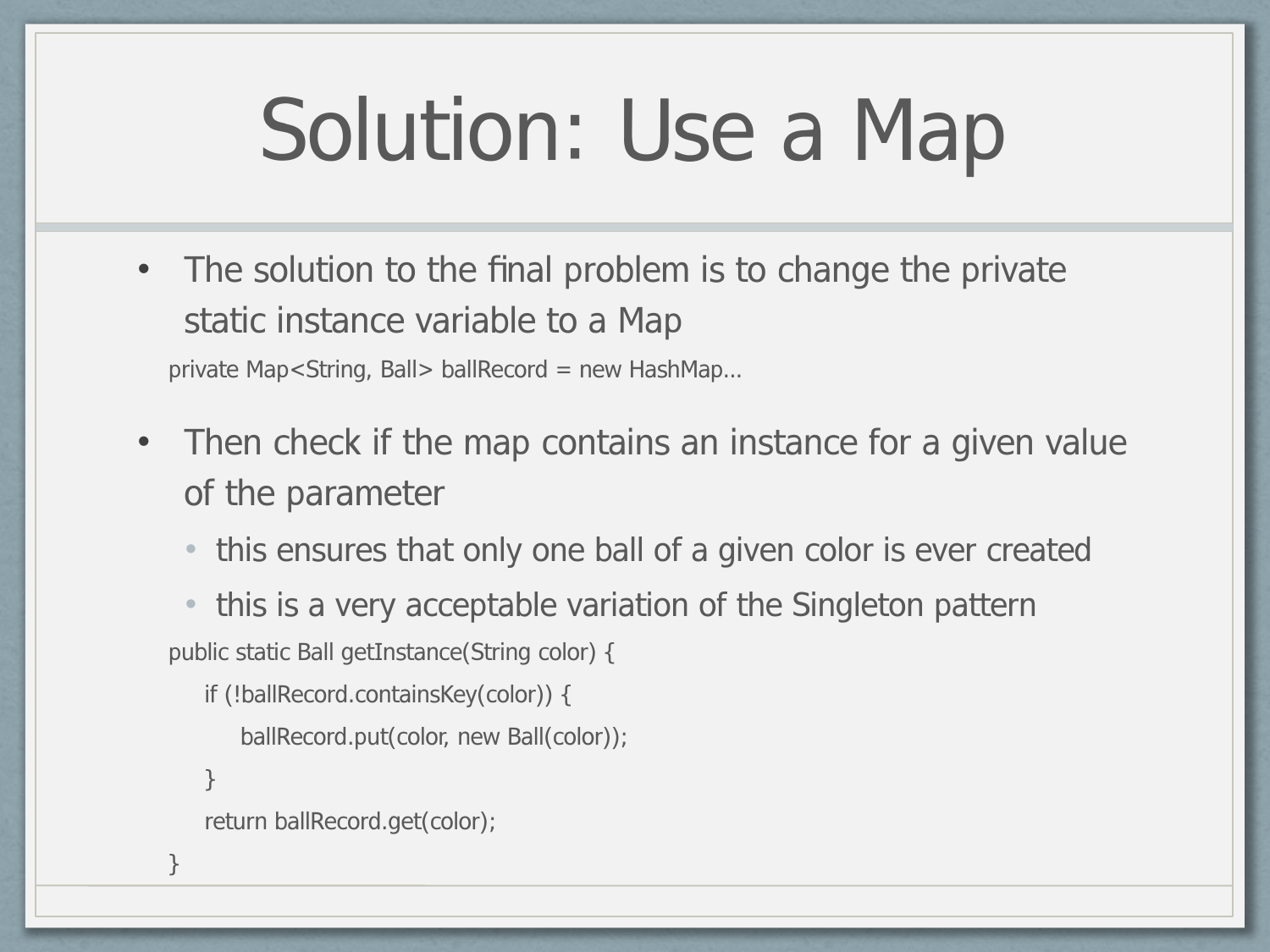

# Solution: Use a Map
The solution to the final problem is to change the private static instance variable to a Map
private Map<String, Ball> ballRecord = new HashMap…
Then check if the map contains an instance for a given value of the parameter
this ensures that only one ball of a given color is ever created
this is a very acceptable variation of the Singleton pattern
public static Ball getInstance(String color) {
     if (!ballRecord.containsKey(color)) {
          ballRecord.put(color, new Ball(color));
     }
     return ballRecord.get(color);
}